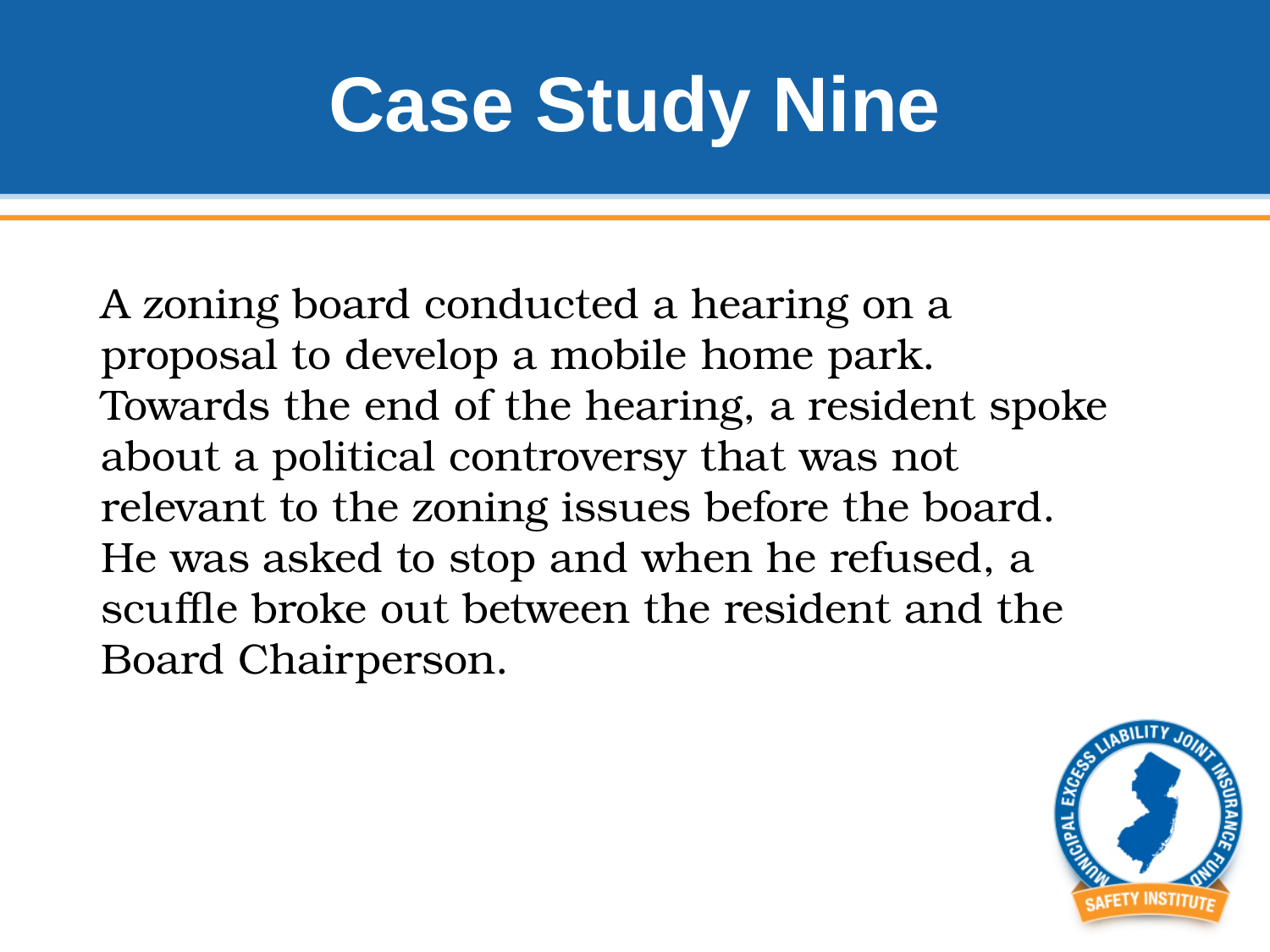

# Case Study Nine
A zoning board conducted a hearing on a proposal to develop a mobile home park.  Towards the end of the hearing, a resident spoke about a political controversy that was not relevant to the zoning issues before the board.  He was asked to stop and when he refused, a scuffle broke out between the resident and the Board Chairperson.